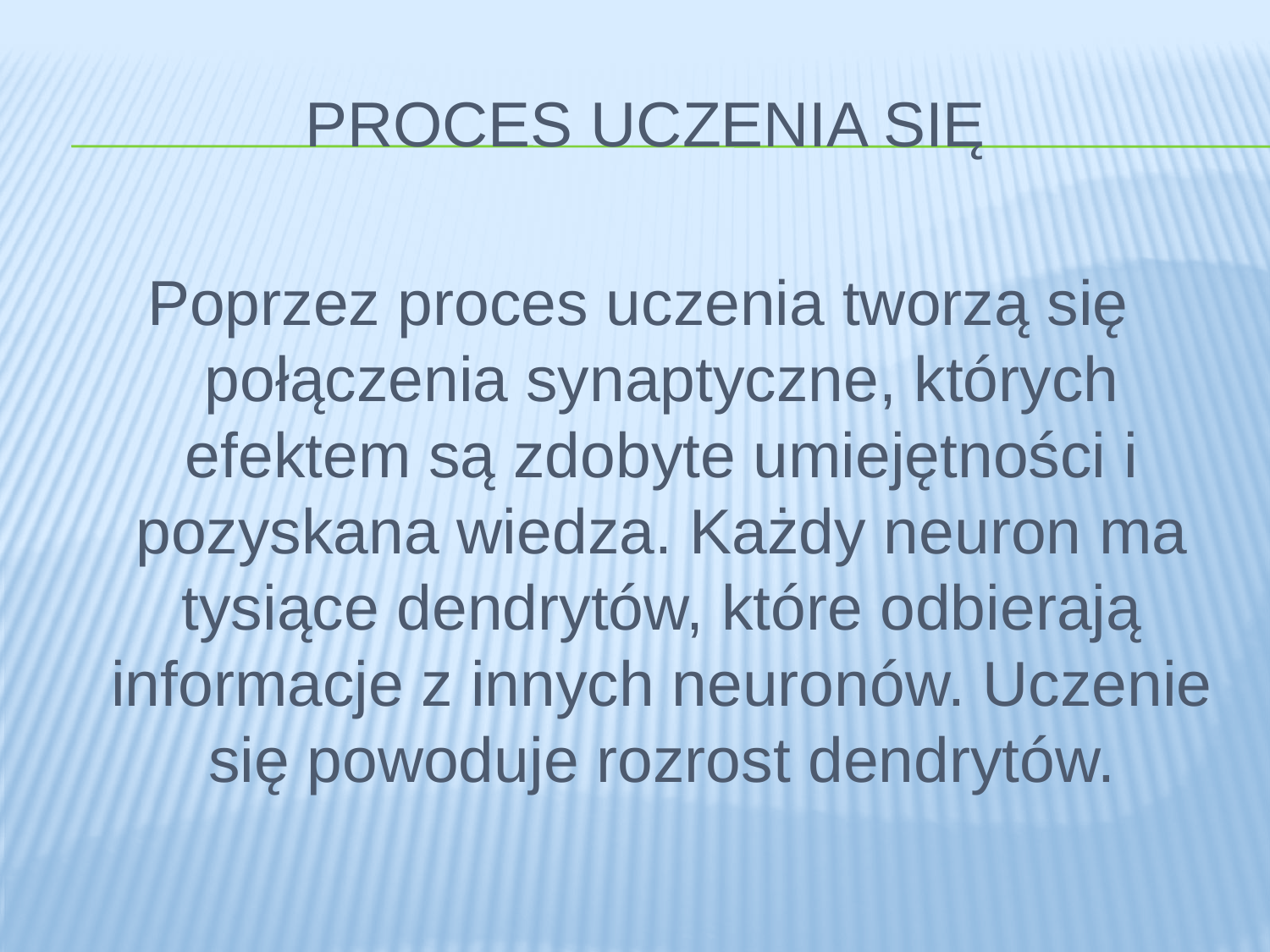

# PROCES UCZENIA SIĘ
Poprzez proces uczenia tworzą się połączenia synaptyczne, których efektem są zdobyte umiejętności i pozyskana wiedza. Każdy neuron ma tysiące dendrytów, które odbierają informacje z innych neuronów. Uczenie się powoduje rozrost dendrytów.